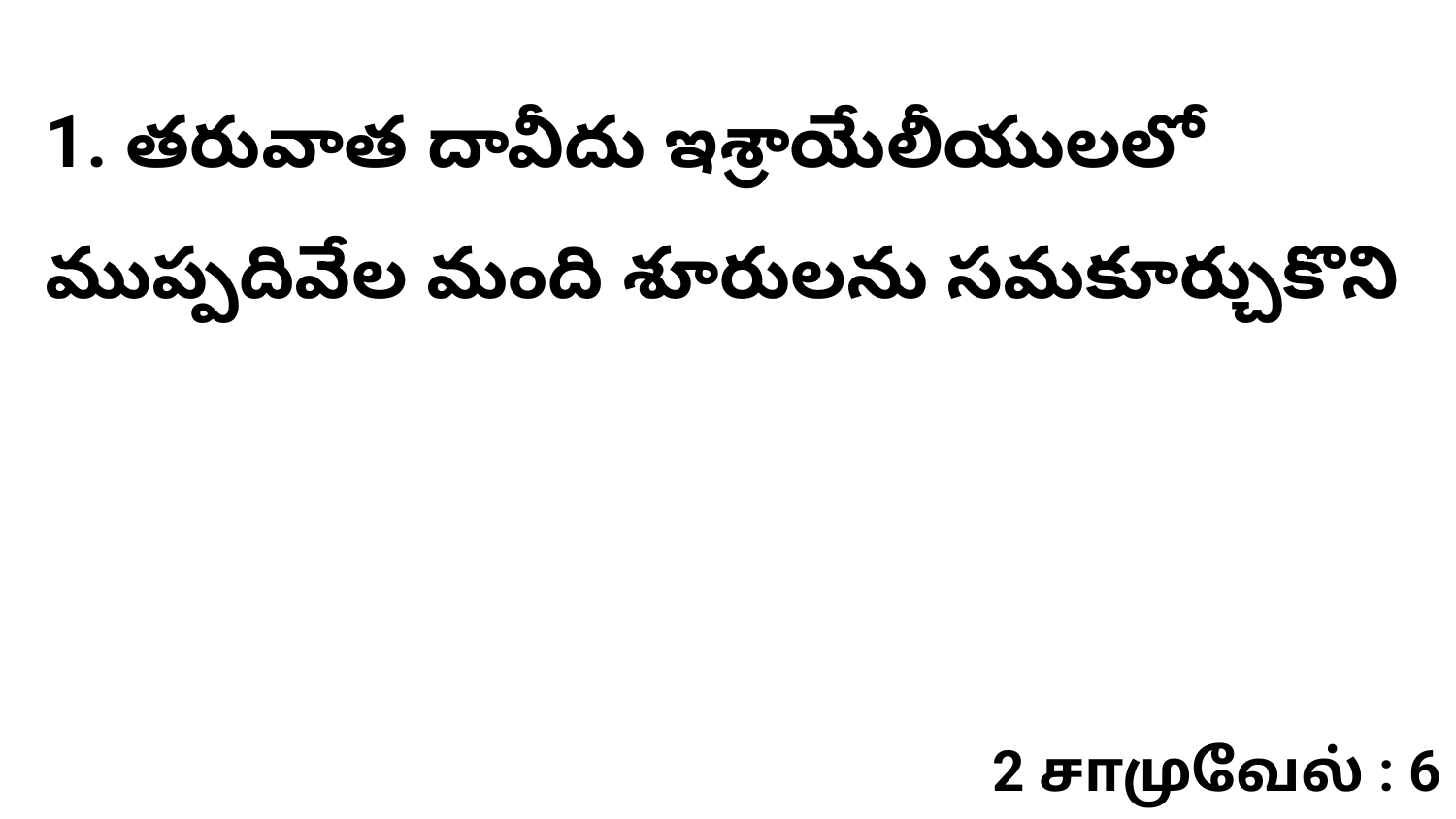

1. తరువాత దావీదు ఇశ్రాయేలీయులలో ముప్పదివేల మంది శూరులను సమకూర్చుకొని
2 சாமுவேல் : 6